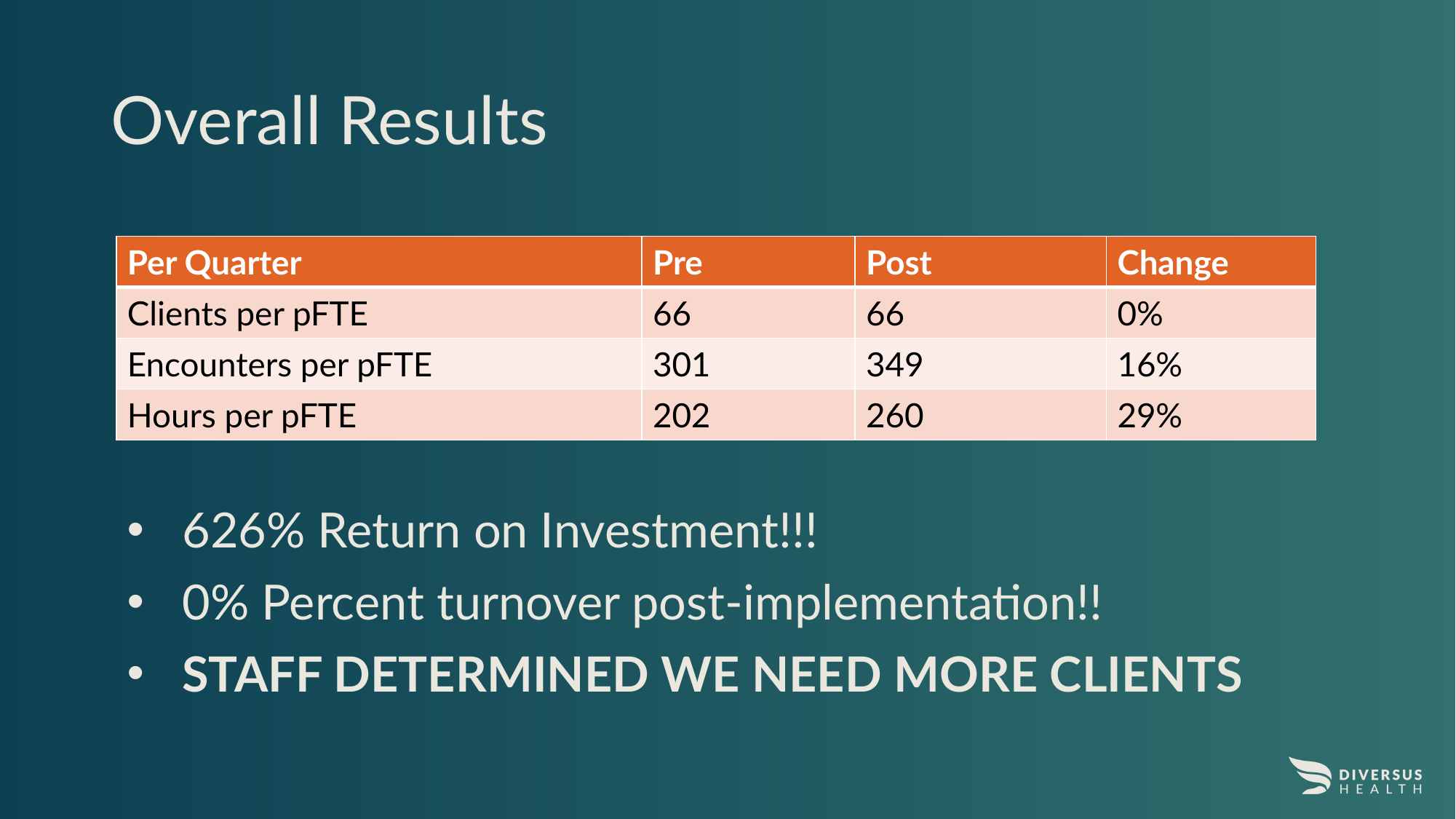

# Overall Results
| Per Quarter | Pre | Post | Change |
| --- | --- | --- | --- |
| Clients per pFTE | 66 | 66 | 0% |
| Encounters per pFTE | 301 | 349 | 16% |
| Hours per pFTE | 202 | 260 | 29% |
626% Return on Investment!!!
0% Percent turnover post-implementation!!
STAFF DETERMINED WE NEED MORE CLIENTS